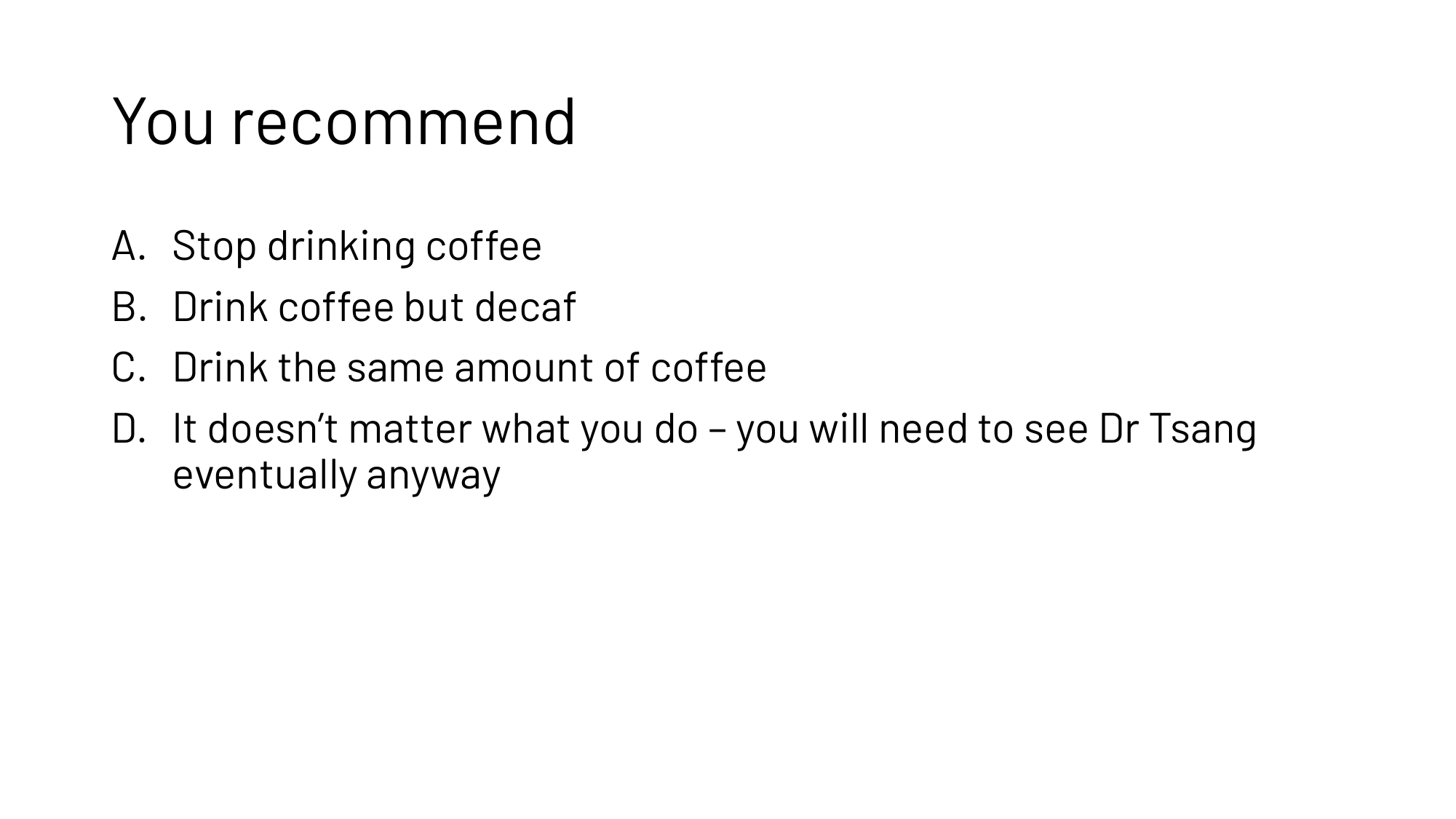

# You recommend
Stop drinking coffee
Drink coffee but decaf
Drink the same amount of coffee
It doesn’t matter what you do – you will need to see Dr Tsang eventually anyway